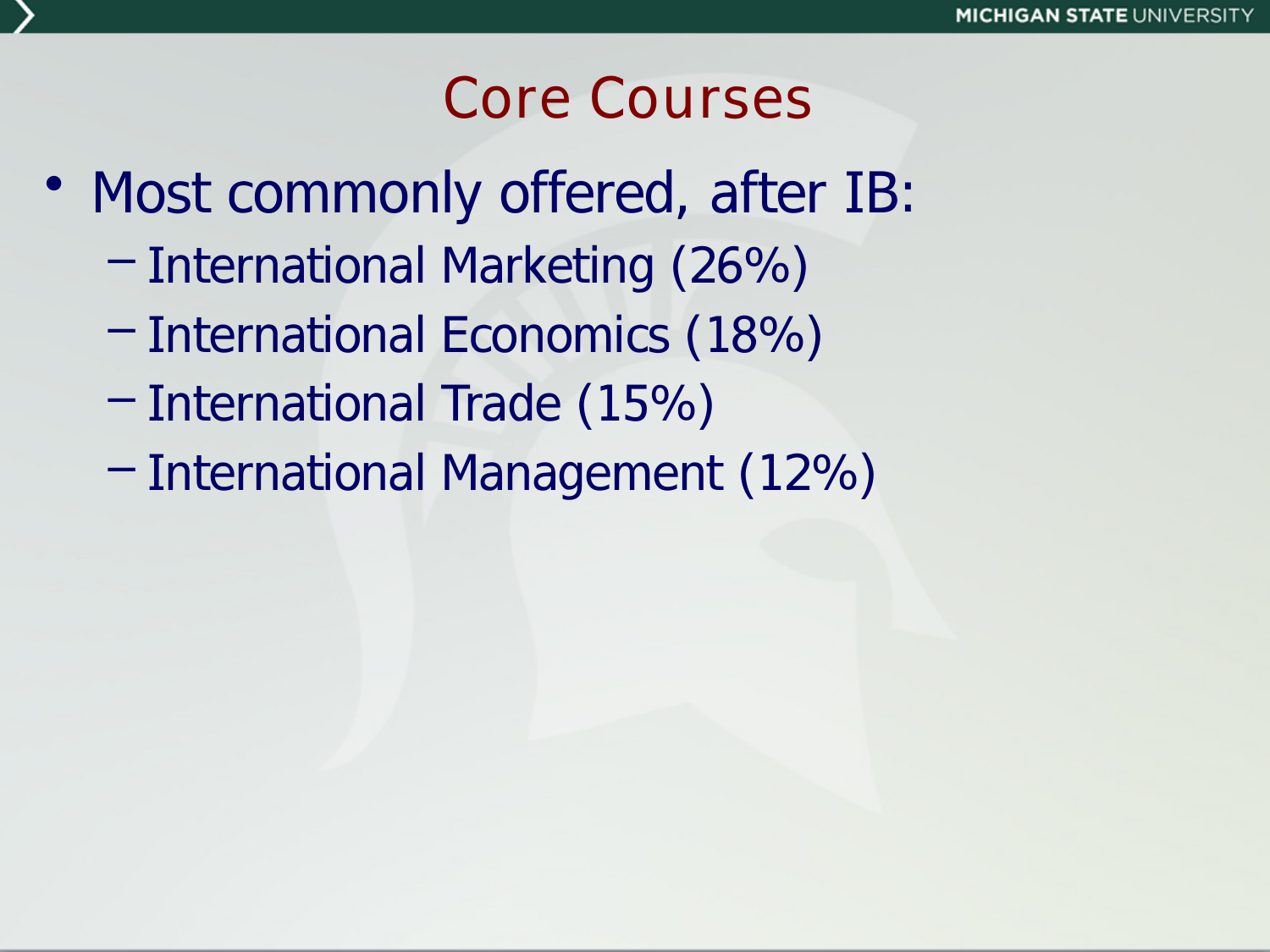

# Core Courses
Most commonly offered, after IB:
International Marketing (26%)
International Economics (18%)
International Trade (15%)
International Management (12%)